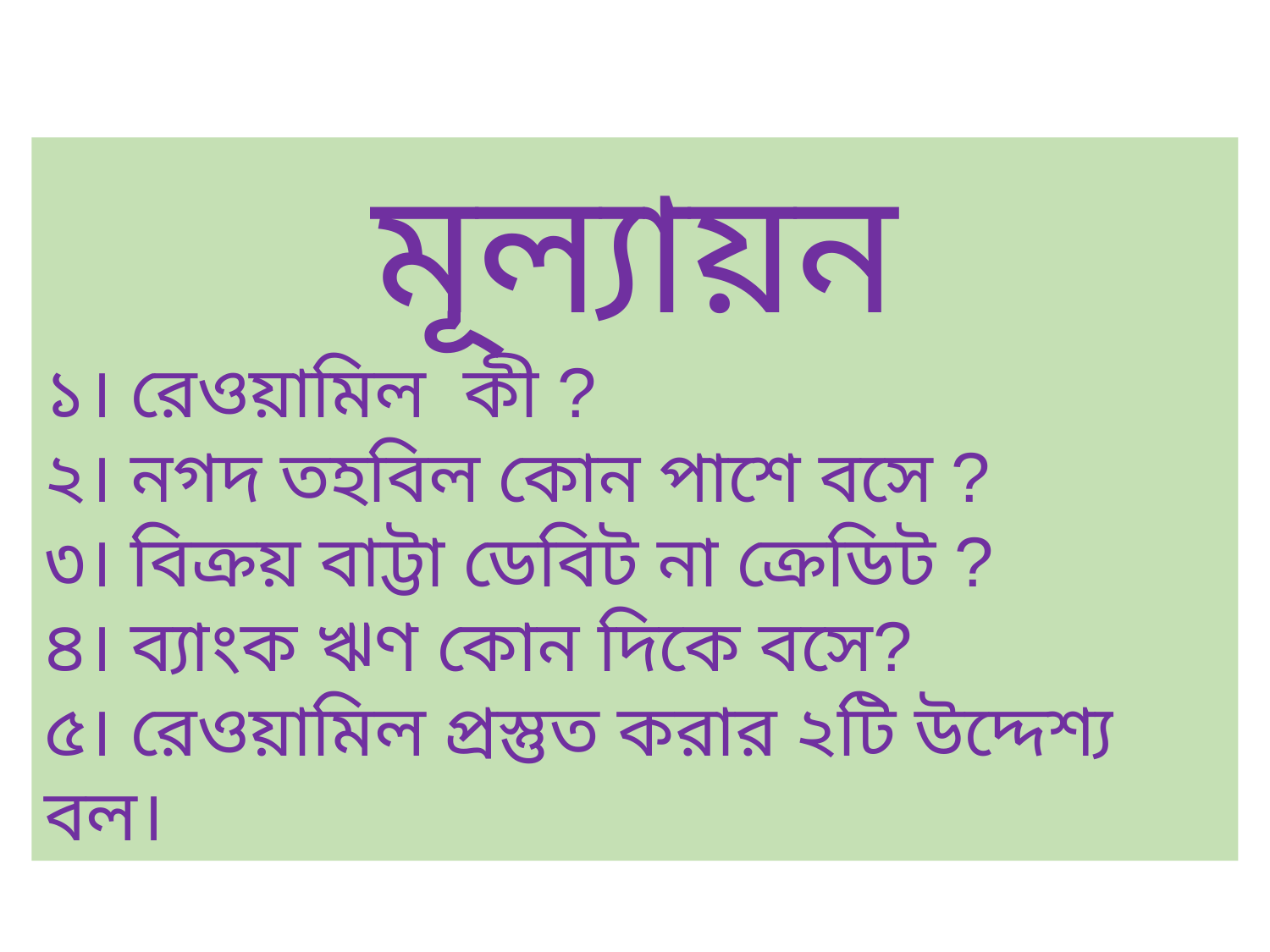

মূল্যায়ন
১। রেওয়ামিল  কী ?
২। নগদ তহবিল কোন পাশে বসে ?
৩। বিক্রয় বাট্টা ডেবিট না ক্রেডিট ?
৪। ব্যাংক ঋণ কোন দিকে বসে?
৫। রেওয়ামিল প্রস্তুত করার ২টি উদ্দেশ্য বল।